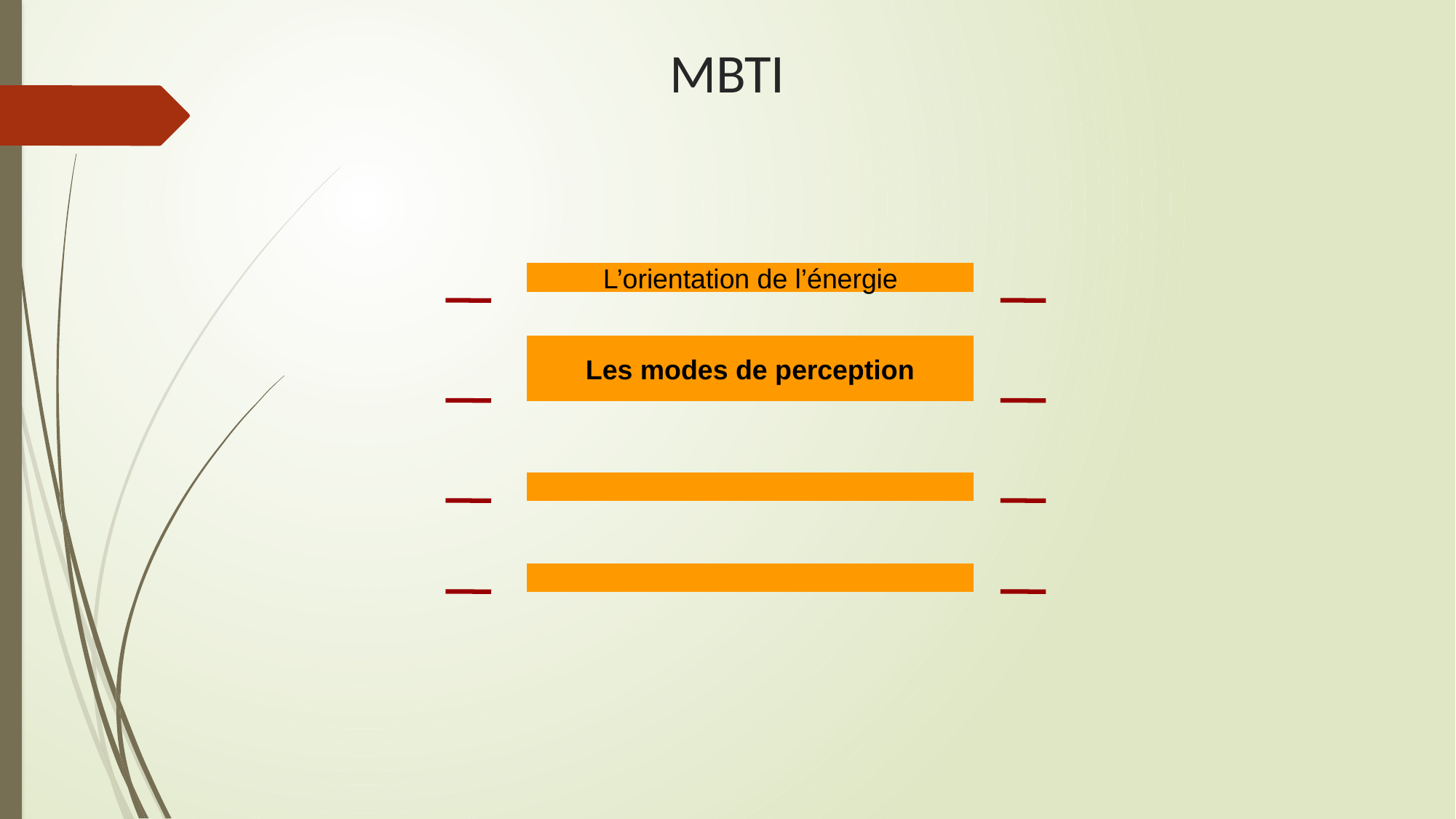

MBTI
L’orientation de l’énergie

Les modes de perception